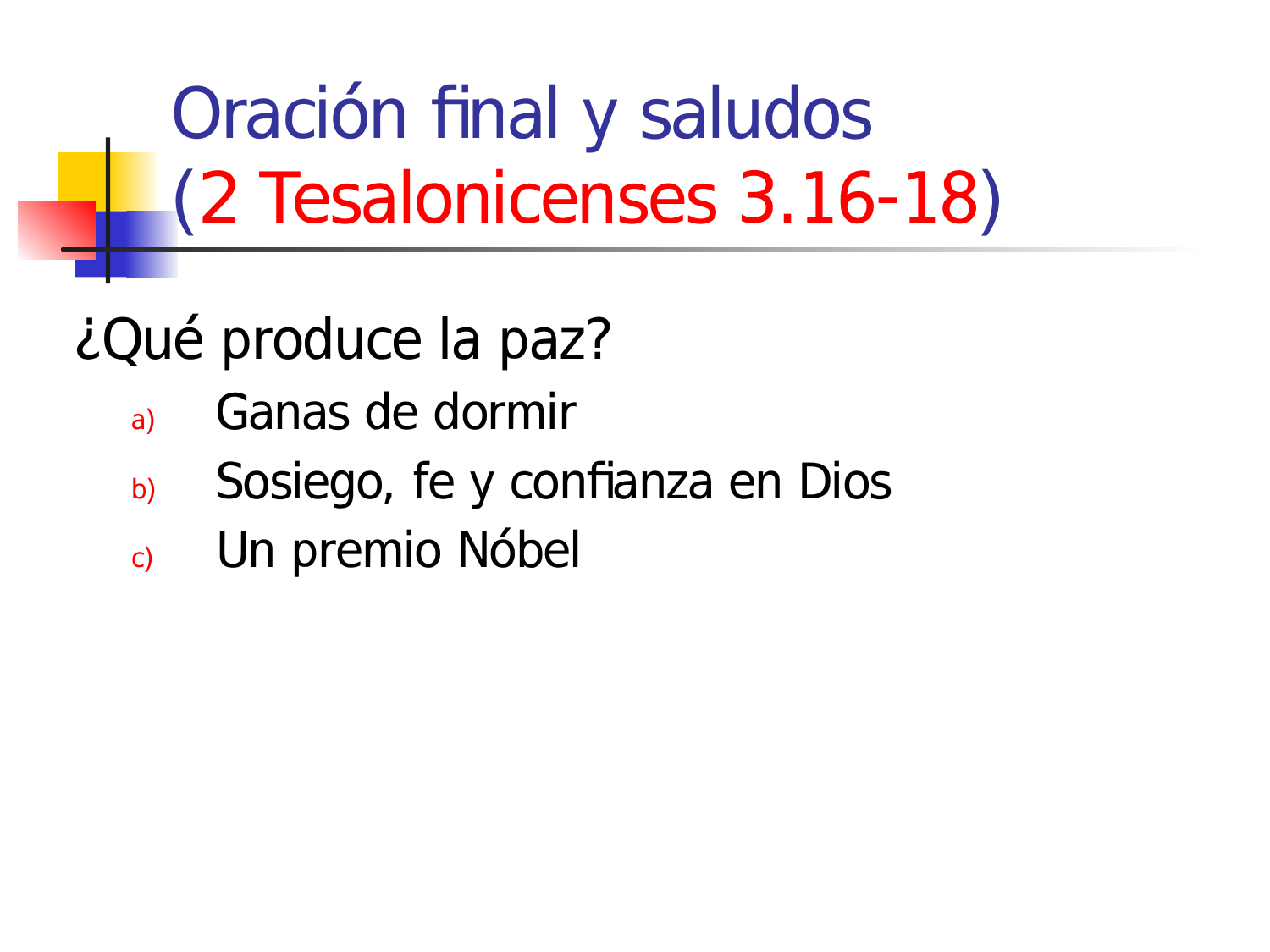

Oración final y saludos
(2 Tesalonicenses 3.16-18)
¿Qué produce la paz?
Ganas de dormir
Sosiego, fe y confianza en Dios
Un premio Nóbel